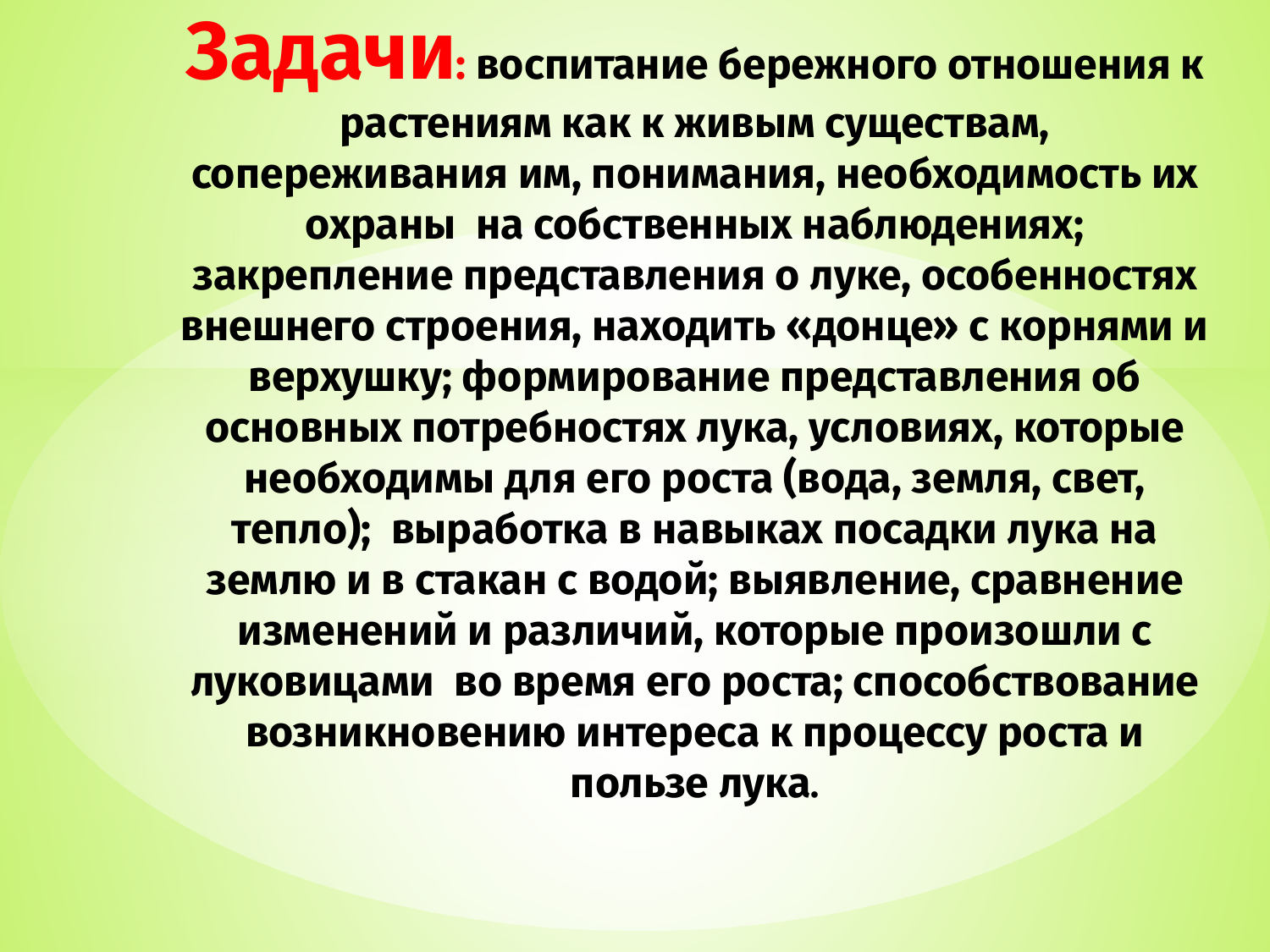

# Задачи: воспитание бережного отношения к растениям как к живым существам, сопереживания им, понимания, необходимость их охраны  на собственных наблюдениях; закрепление представления о луке, особенностях внешнего строения, находить «донце» с корнями и верхушку; формирование представления об основных потребностях лука, условиях, которые необходимы для его роста (вода, земля, свет, тепло);  выработка в навыках посадки лука на землю и в стакан с водой; выявление, сравнение изменений и различий, которые произошли с луковицами  во время его роста; способствование возникновению интереса к процессу роста и пользе лука.